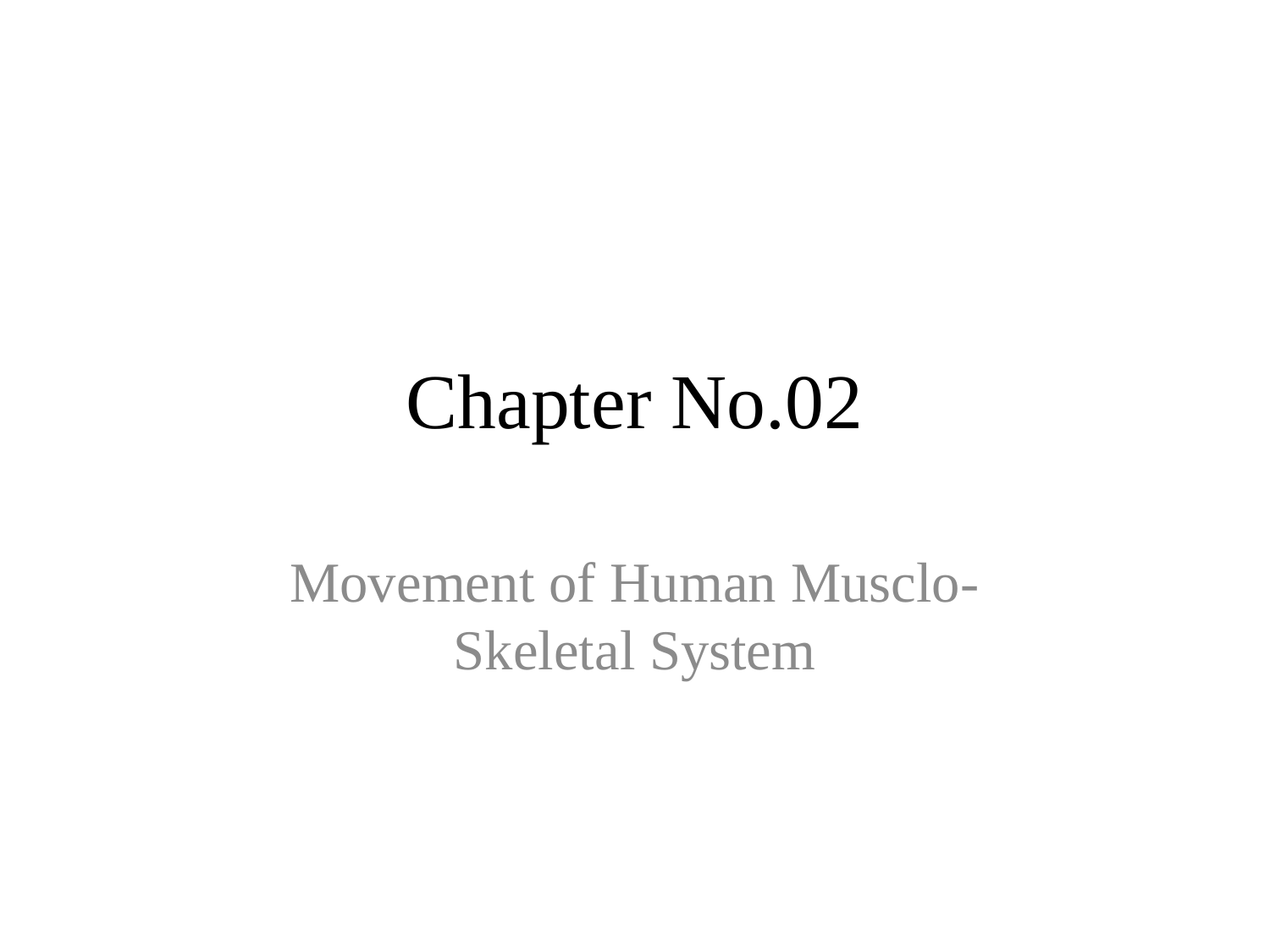

# Chapter No.02
Movement of Human Musclo-Skeletal System